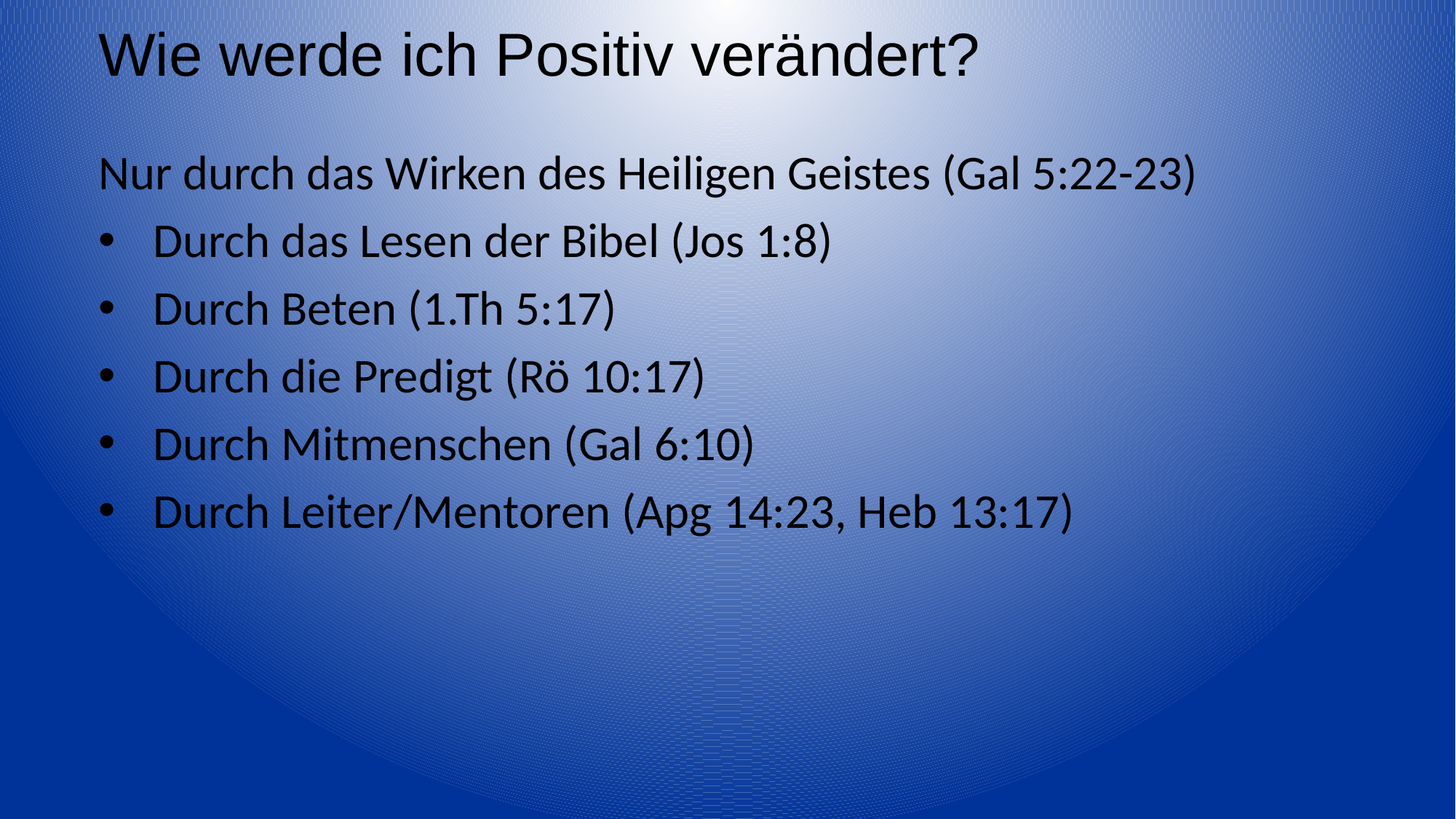

# Wie werde ich Positiv verändert?
Nur durch das Wirken des Heiligen Geistes (Gal 5:22-23)
Durch das Lesen der Bibel (Jos 1:8)
Durch Beten (1.Th 5:17)
Durch die Predigt (Rö 10:17)
Durch Mitmenschen (Gal 6:10)
Durch Leiter/Mentoren (Apg 14:23, Heb 13:17)